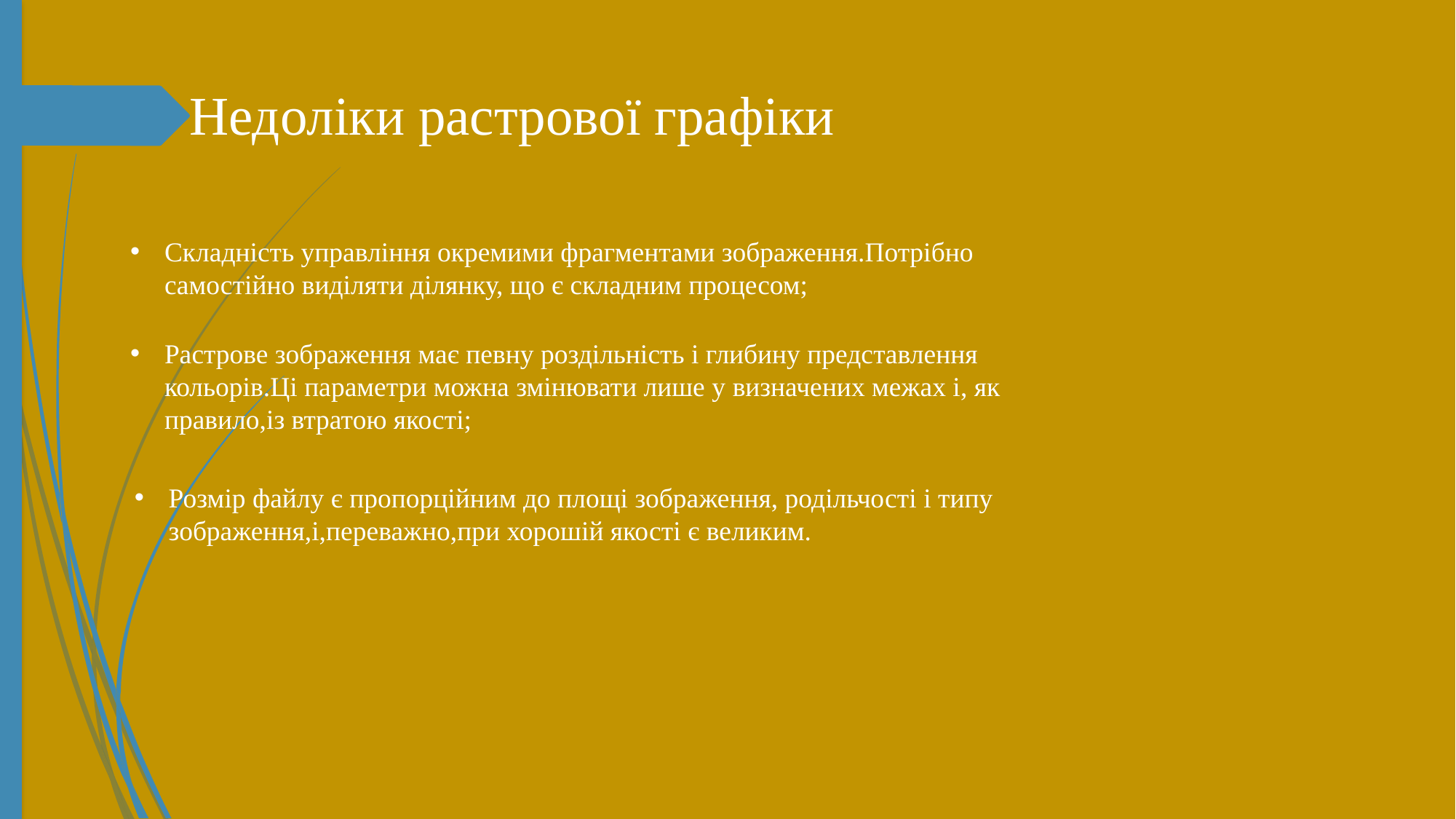

# Недоліки растрової графіки
Складність управління окремими фрагментами зображення.Потрібно самостійно виділяти ділянку, що є складним процесом;

Растрове зображення має певну роздільність і глибину представлення кольорів.Ці параметри можна змінювати лише у визначених межах і, як правило,із втратою якості;
Розмір файлу є пропорційним до площі зображення, родільчості і типу зображення,і,переважно,при хорошій якості є великим.